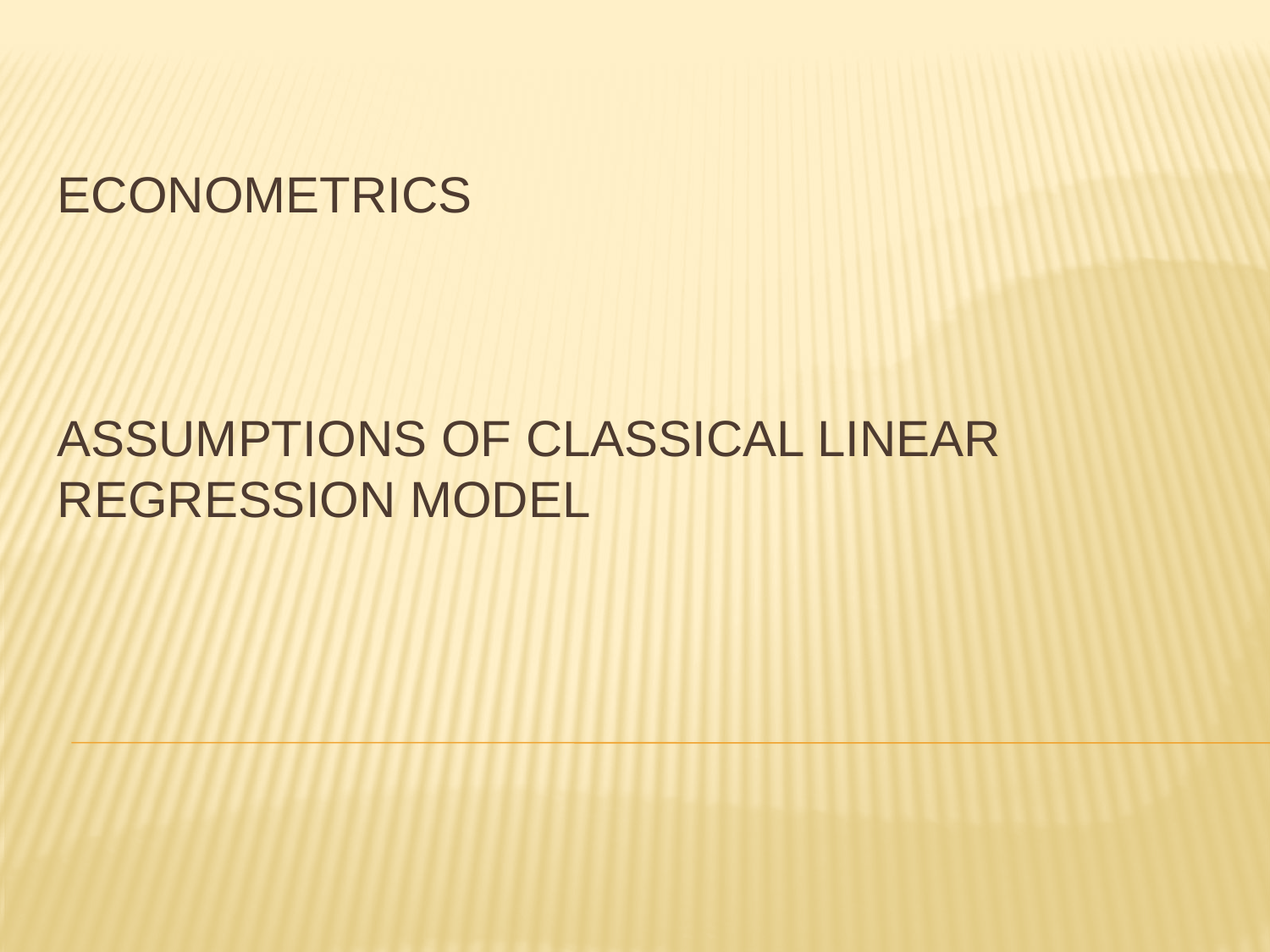

# Econometrics Assumptions of Classical Linear Regression Model